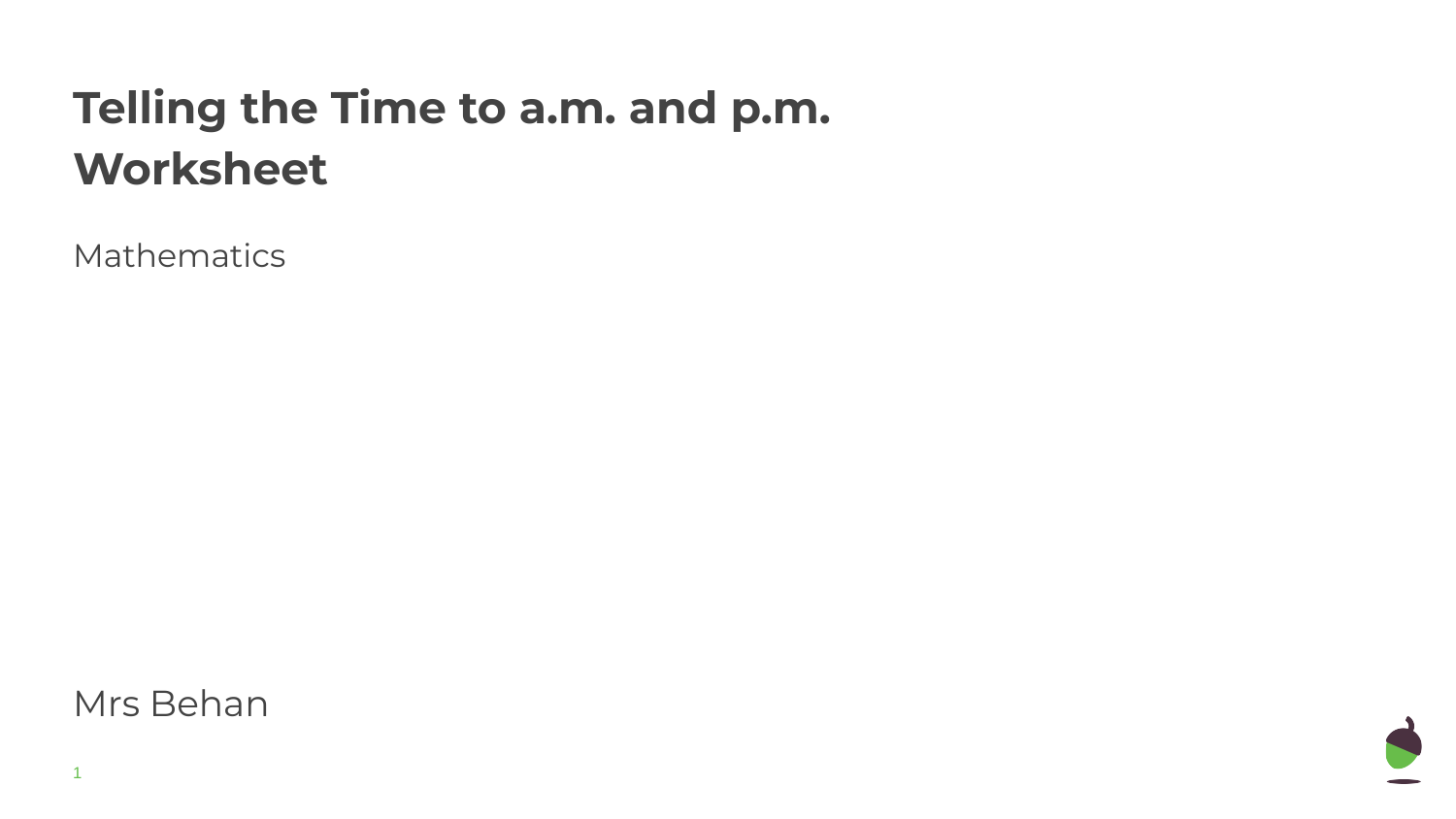

# Telling the Time to a.m. and p.m.
Worksheet
Mathematics
Mrs Behan

1